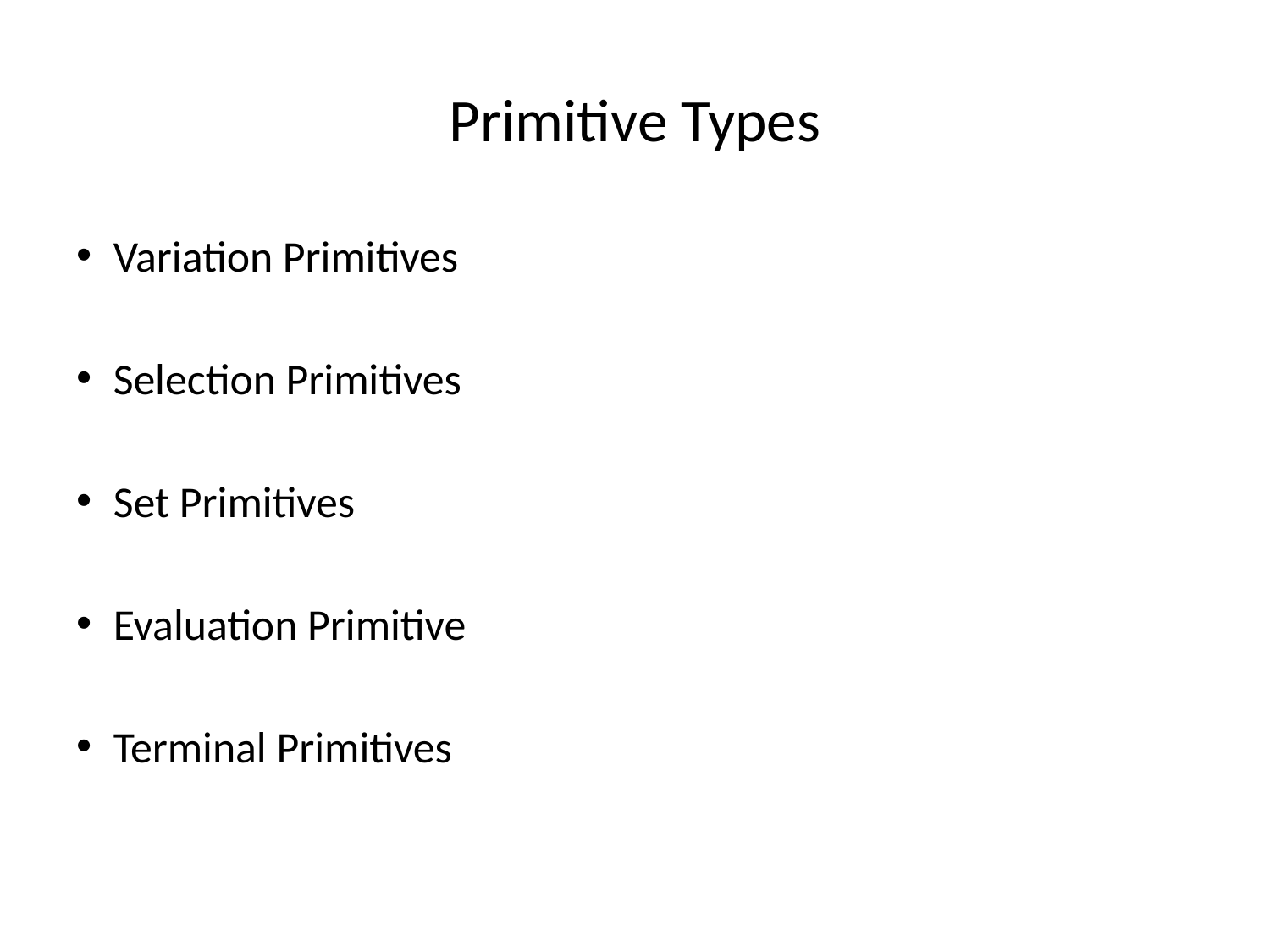

# Primitive Types
Variation Primitives

Selection Primitives

Set Primitives

Evaluation Primitive

Terminal Primitives